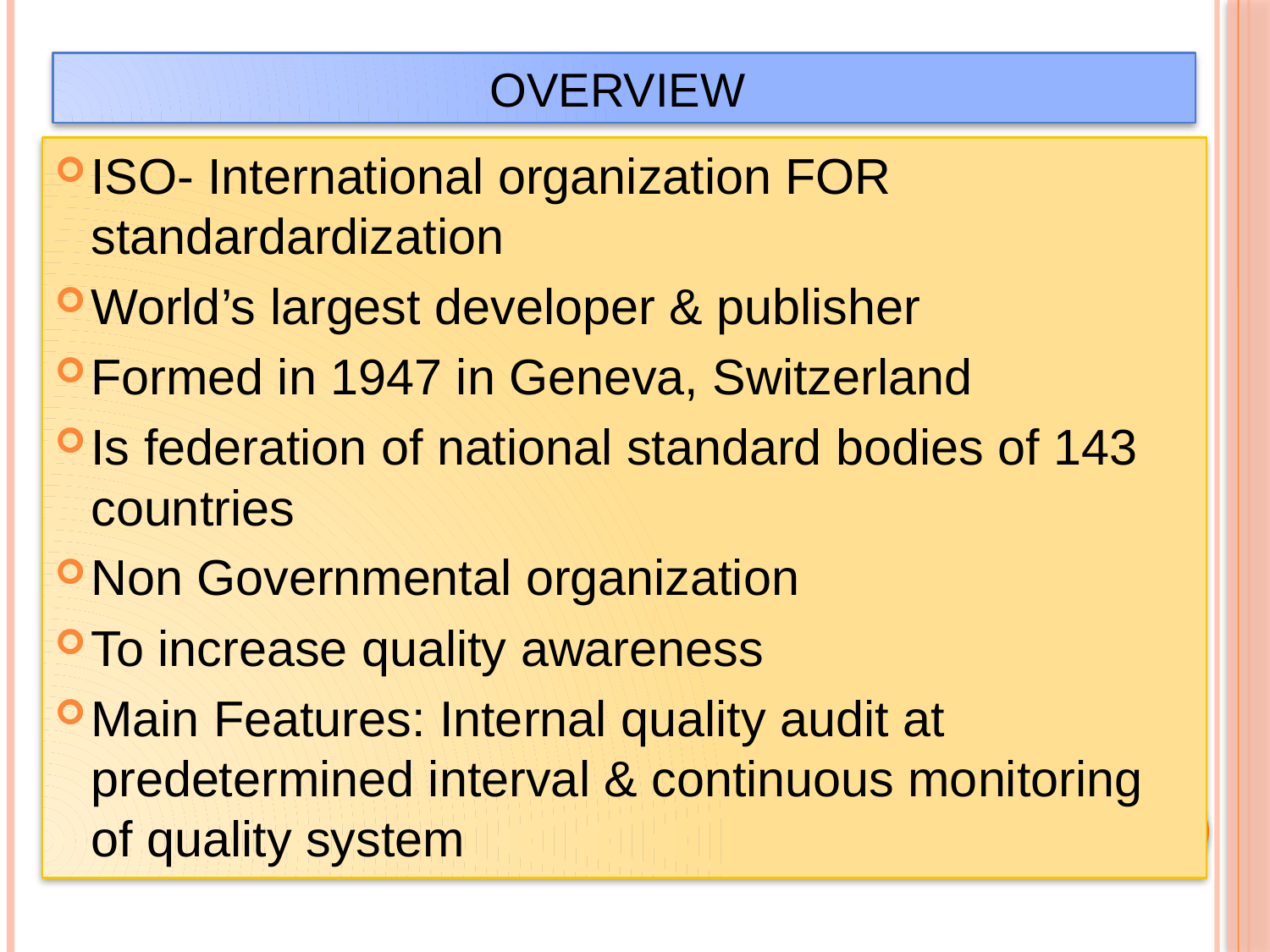

# Overview
ISO- International organization FOR standardardization
World’s largest developer & publisher
Formed in 1947 in Geneva, Switzerland
Is federation of national standard bodies of 143 countries
Non Governmental organization
To increase quality awareness
Main Features: Internal quality audit at predetermined interval & continuous monitoring of quality system